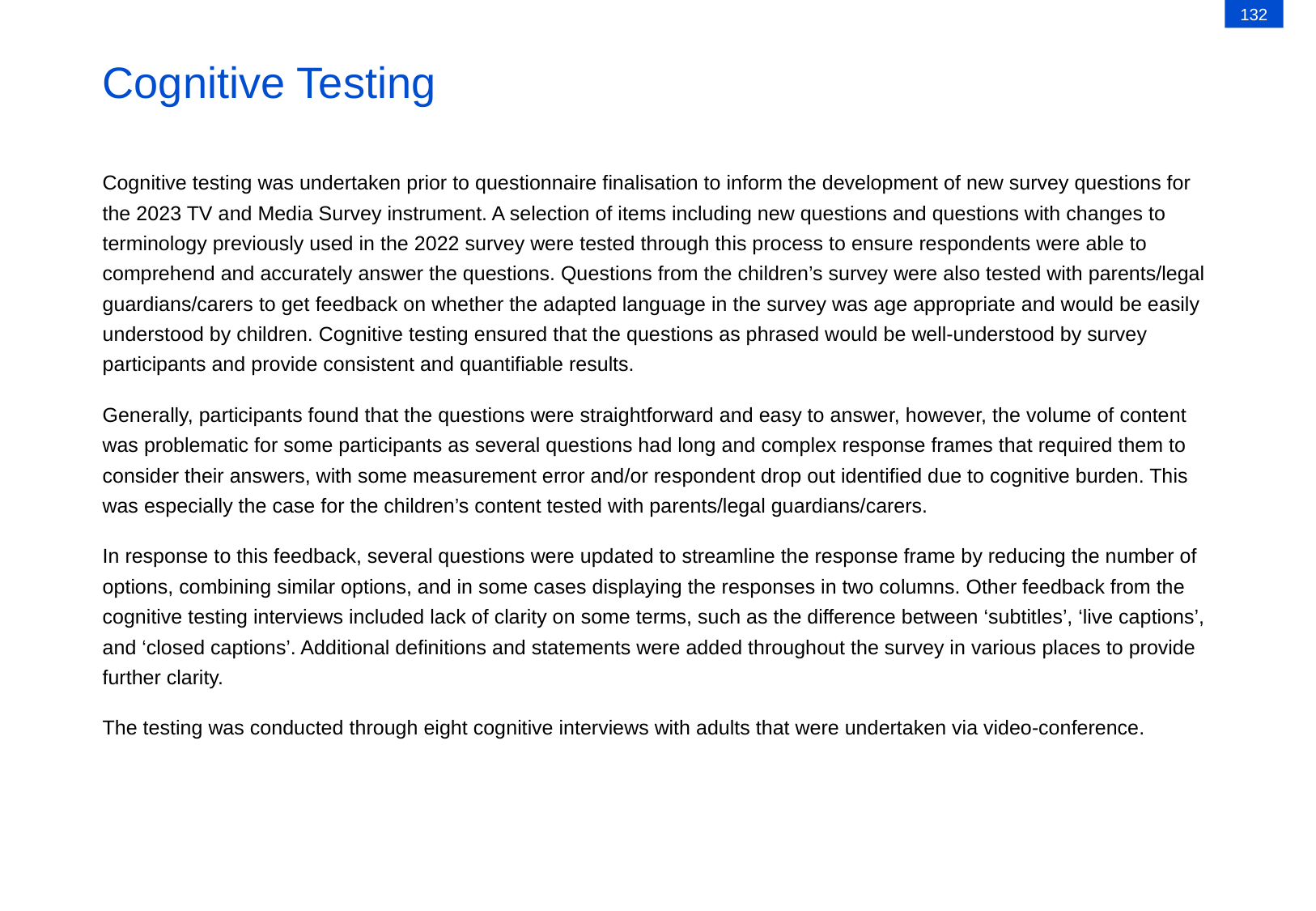

132
# Cognitive Testing
Cognitive testing was undertaken prior to questionnaire finalisation to inform the development of new survey questions for the 2023 TV and Media Survey instrument. A selection of items including new questions and questions with changes to terminology previously used in the 2022 survey were tested through this process to ensure respondents were able to comprehend and accurately answer the questions. Questions from the children’s survey were also tested with parents/legal guardians/carers to get feedback on whether the adapted language in the survey was age appropriate and would be easily understood by children. Cognitive testing ensured that the questions as phrased would be well-understood by survey participants and provide consistent and quantifiable results.
Generally, participants found that the questions were straightforward and easy to answer, however, the volume of content was problematic for some participants as several questions had long and complex response frames that required them to consider their answers, with some measurement error and/or respondent drop out identified due to cognitive burden. This was especially the case for the children’s content tested with parents/legal guardians/carers.
In response to this feedback, several questions were updated to streamline the response frame by reducing the number of options, combining similar options, and in some cases displaying the responses in two columns. Other feedback from the cognitive testing interviews included lack of clarity on some terms, such as the difference between ‘subtitles’, ‘live captions’, and ‘closed captions’. Additional definitions and statements were added throughout the survey in various places to provide further clarity.
The testing was conducted through eight cognitive interviews with adults that were undertaken via video-conference.